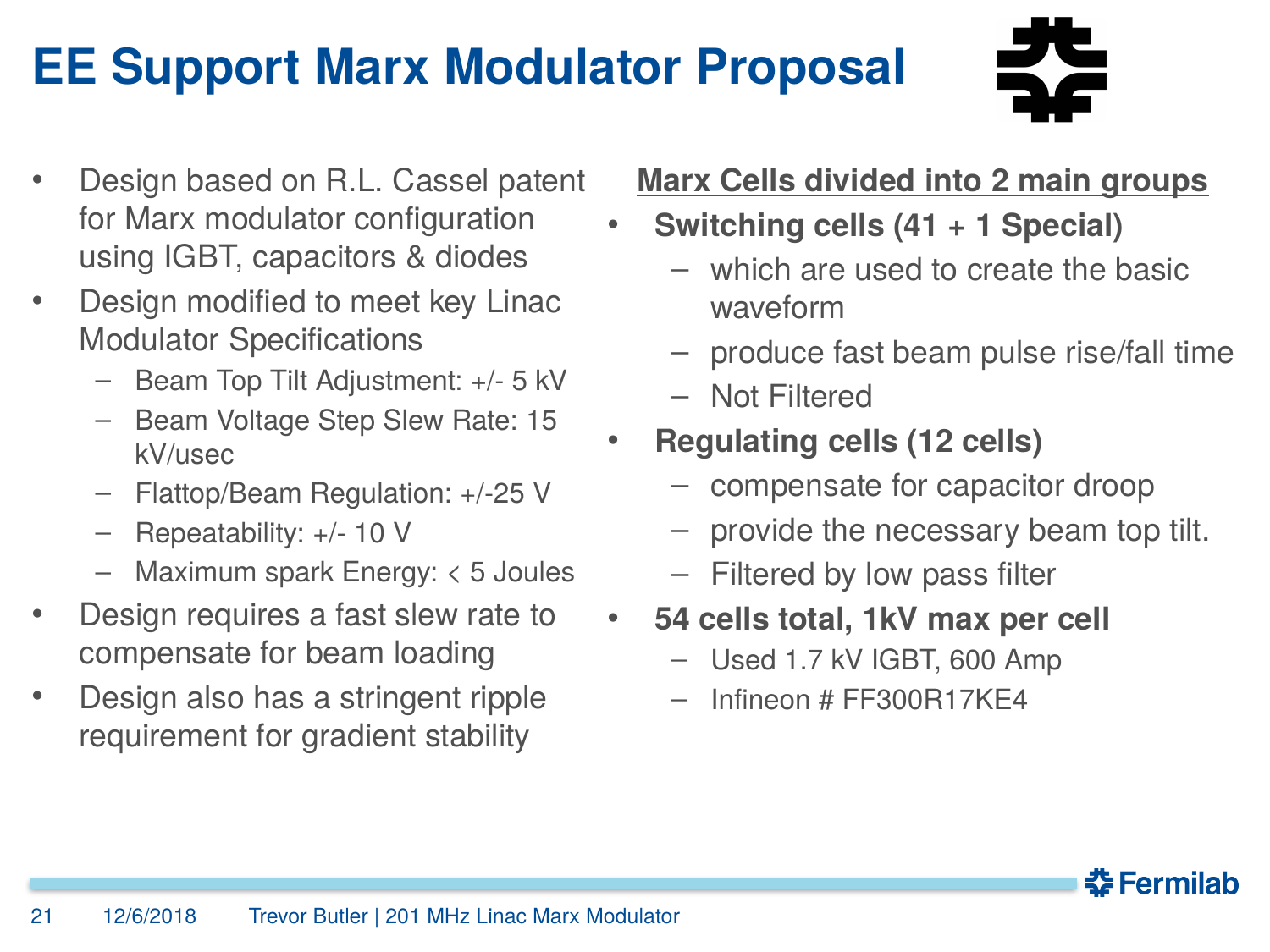

# EE Support Marx Modulator Proposal
Design based on R.L. Cassel patent for Marx modulator configuration using IGBT, capacitors & diodes
Design modified to meet key Linac Modulator Specifications
Beam Top Tilt Adjustment: +/- 5 kV
Beam Voltage Step Slew Rate: 15 kV/usec
Flattop/Beam Regulation: +/-25 V
Repeatability: +/- 10 V
Maximum spark Energy: < 5 Joules
Design requires a fast slew rate to compensate for beam loading
Design also has a stringent ripple requirement for gradient stability

Marx Cells divided into 2 main groups
Switching cells (41 + 1 Special)
which are used to create the basic waveform
produce fast beam pulse rise/fall time
Not Filtered
Regulating cells (12 cells)
compensate for capacitor droop
provide the necessary beam top tilt.
Filtered by low pass filter
54 cells total, 1kV max per cell
Used 1.7 kV IGBT, 600 Amp
Infineon # FF300R17KE4

21
12/6/2018
Trevor Butler | 201 MHz Linac Marx Modulator